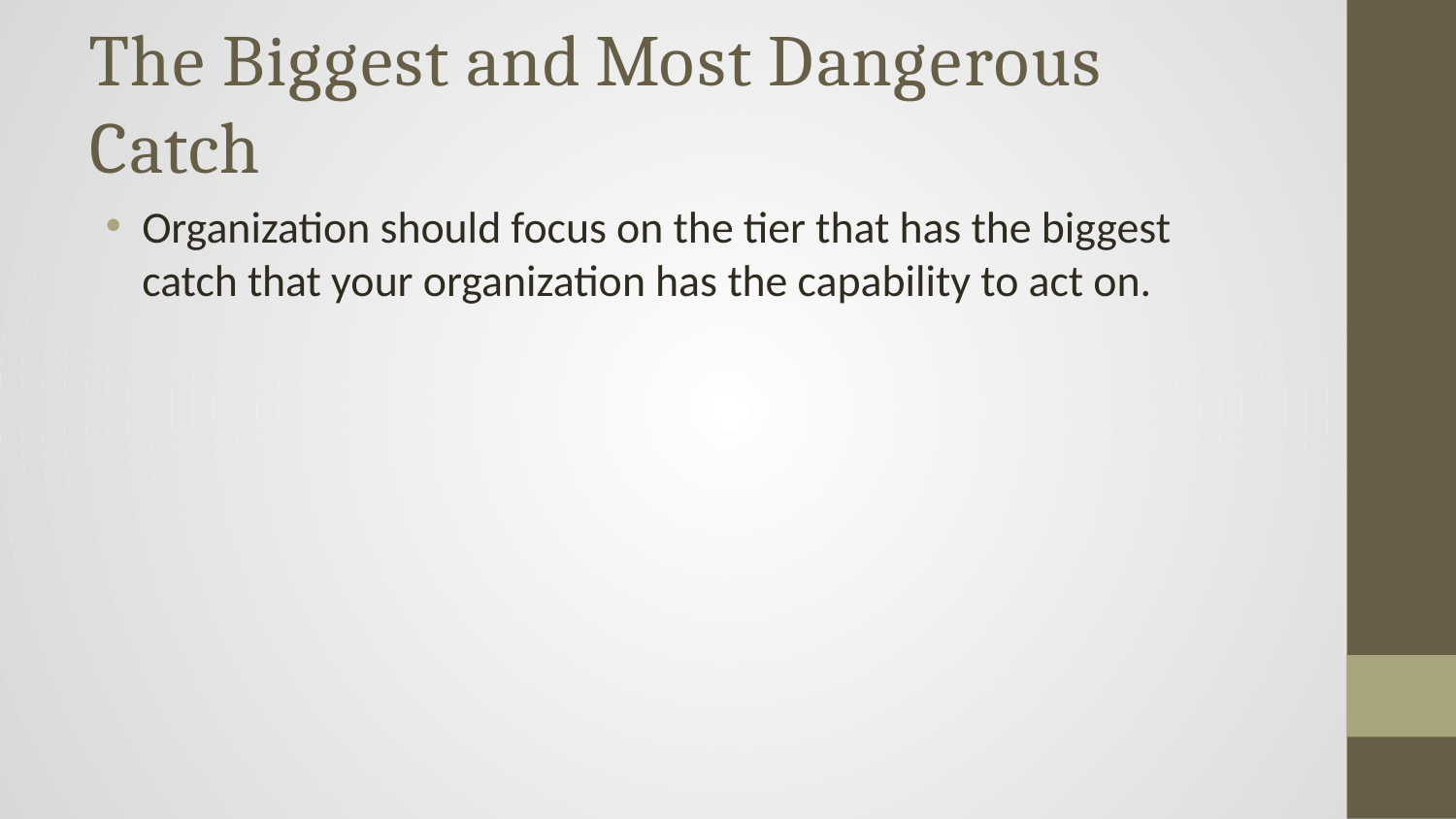

# The Biggest and Most Dangerous Catch
Organization should focus on the tier that has the biggest catch that your organization has the capability to act on.